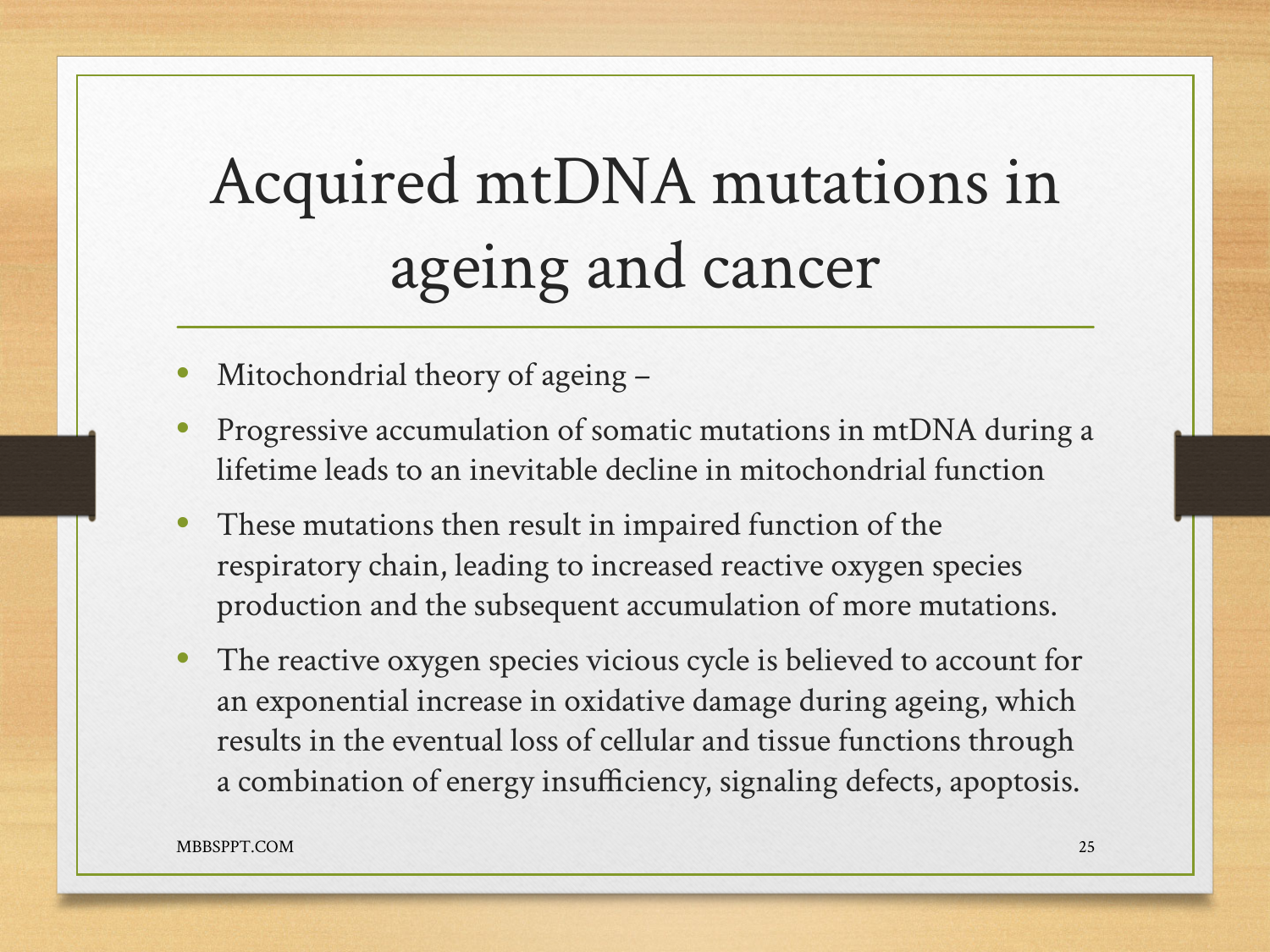

# Acquired mtDNA mutations in ageing and cancer
Mitochondrial theory of ageing –
Progressive accumulation of somatic mutations in mtDNA during a lifetime leads to an inevitable decline in mitochondrial function
These mutations then result in impaired function of the respiratory chain, leading to increased reactive oxygen species production and the subsequent accumulation of more mutations.
The reactive oxygen species vicious cycle is believed to account for an exponential increase in oxidative damage during ageing, which results in the eventual loss of cellular and tissue functions through a combination of energy insufficiency, signaling defects, apoptosis.
MBBSPPT.COM
25